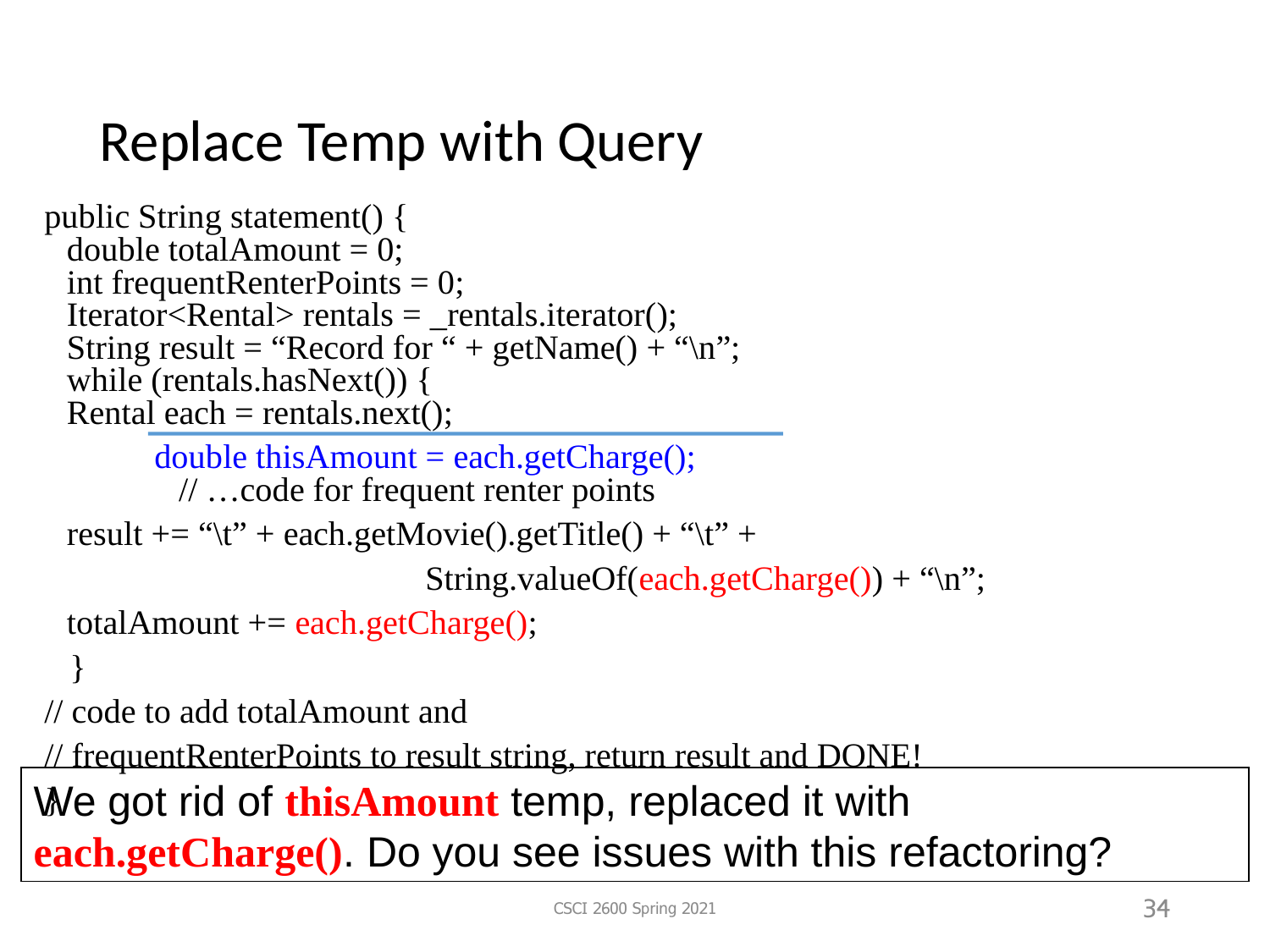

Replace Temp with Query
public String statement() {
double totalAmount = 0;
int frequentRenterPoints = 0;
Iterator<Rental> rentals = _rentals.iterator();
String result = “Record for “ + getName() + “\n”;
while (rentals.hasNext()) {
	Rental each = rentals.next();
             double thisAmount = each.getCharge();
 	// …code for frequent renter points
		result += “\t” + each.getMovie().getTitle() + “\t” +
                                             String.valueOf(each.getCharge()) + “\n”;
		totalAmount += each.getCharge();
   }
// code to add totalAmount and
// frequentRenterPoints to result string, return result and DONE!
}

We got rid of thisAmount temp, replaced it with
each.getCharge(). Do you see issues with this refactoring?
CSCI 2600 Spring 2021
34